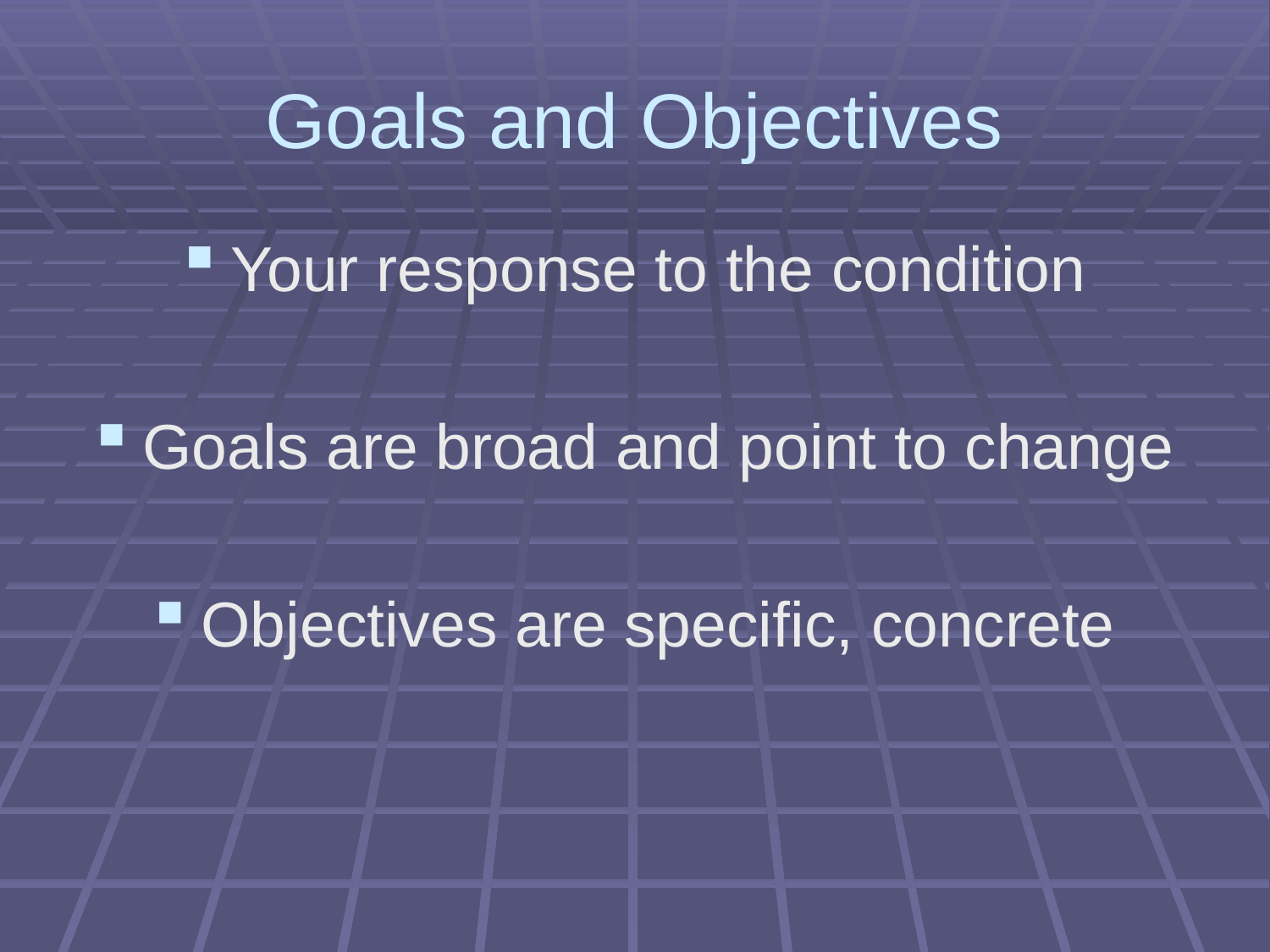

# Goals and Objectives
Your response to the condition

Goals are broad and point to change

Objectives are specific, concrete